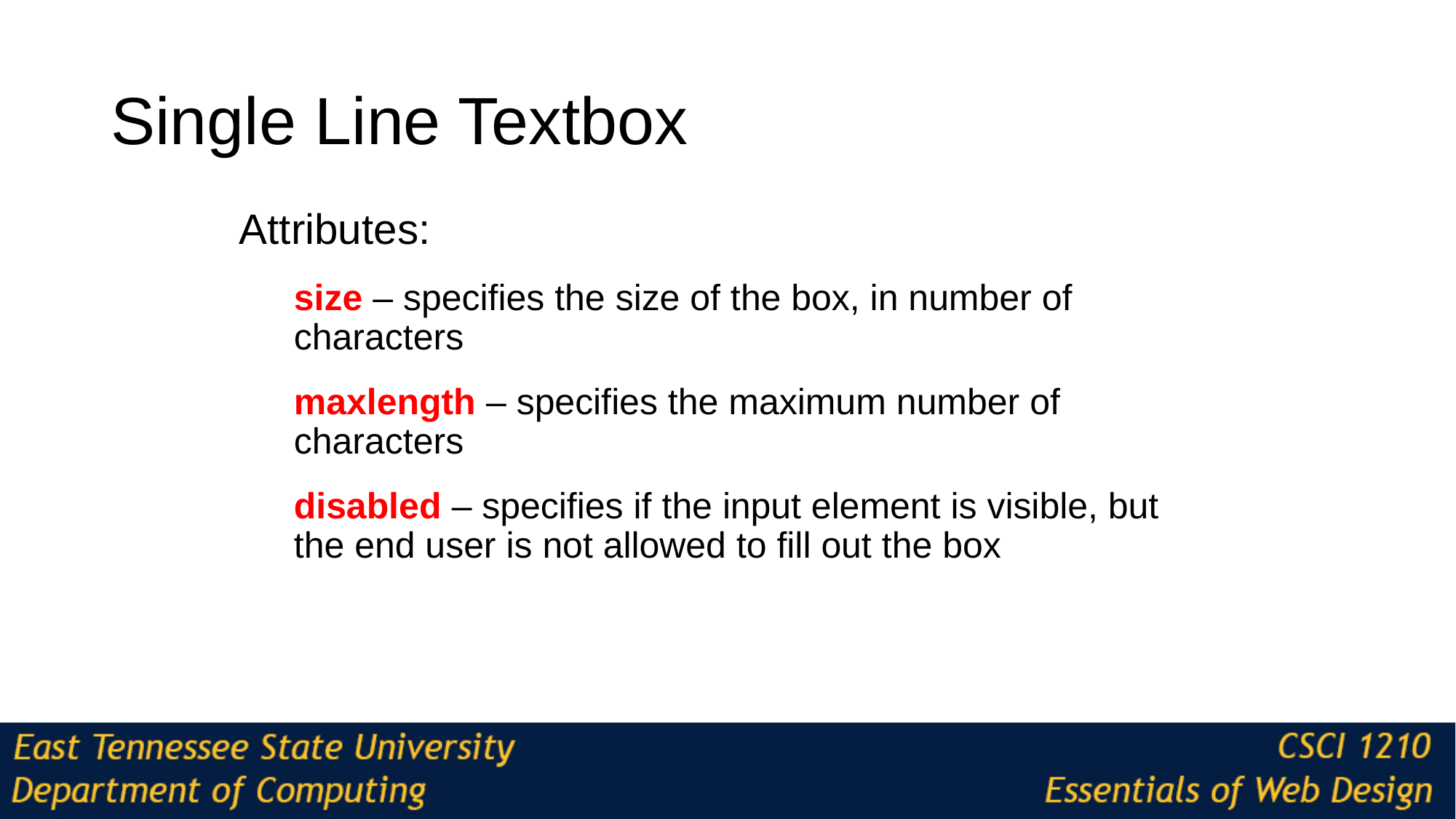

# Single Line Textbox
Attributes:
size – specifies the size of the box, in number of characters
maxlength – specifies the maximum number of characters
disabled – specifies if the input element is visible, but the end user is not allowed to fill out the box